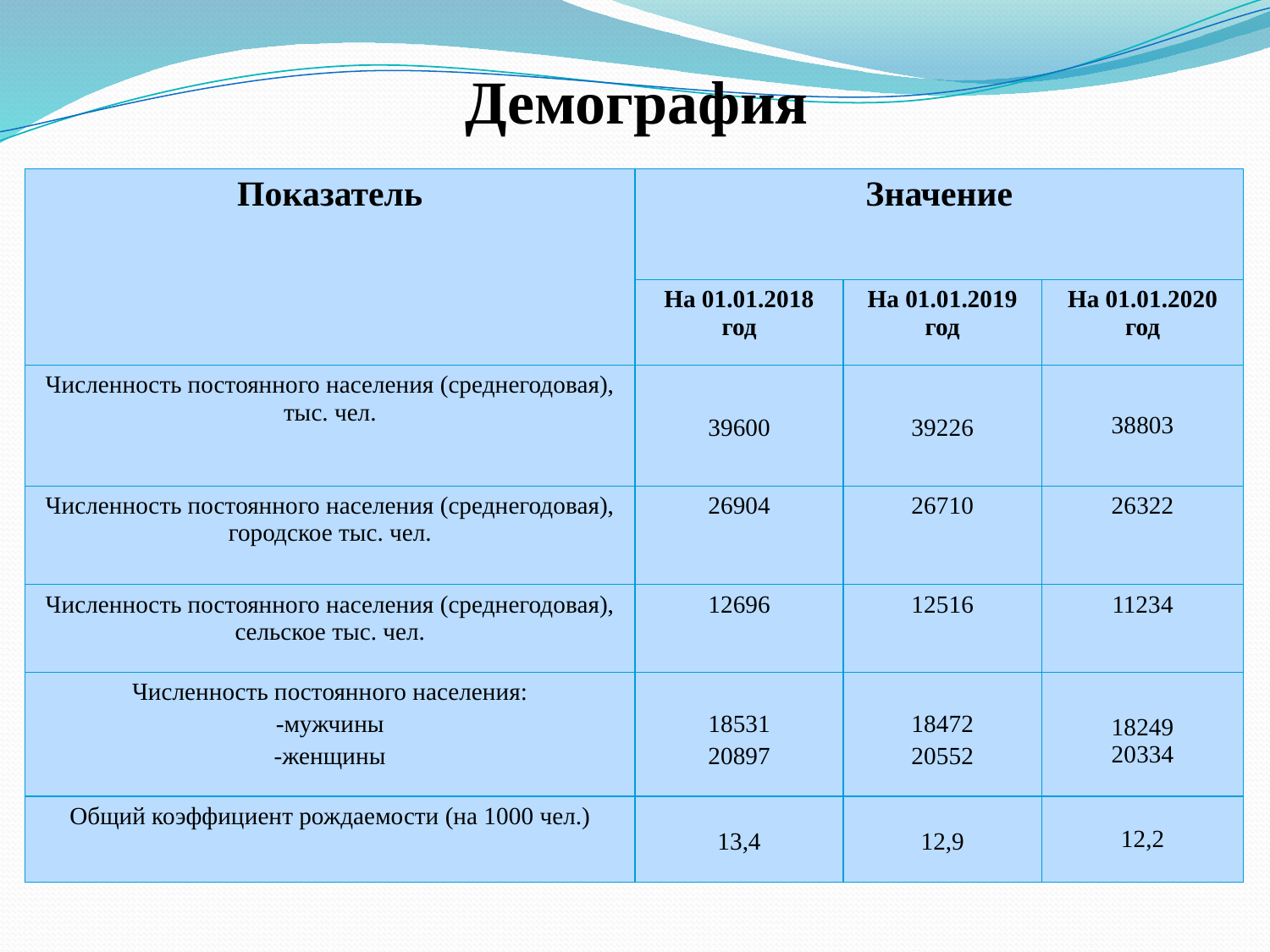

# Демография
| Показатель | Значение |  |  |
| --- | --- | --- | --- |
|  | На 01.01.2018 год | На 01.01.2019 год | На 01.01.2020 год |
| Численность постоянного населения (среднегодовая), тыс. чел. | 39600 | 39226 | 38803 |
| Численность постоянного населения (среднегодовая), городское тыс. чел. | 26904 | 26710 | 26322 |
| Численность постоянного населения (среднегодовая), сельское тыс. чел. | 12696 | 12516 | 11234 |
| Численность постоянного населения: -мужчины -женщины | 18531 20897 | 18472 20552 | 18249 20334 |
| Общий коэффициент рождаемости (на 1000 чел.) | 13,4 | 12,9 | 12,2 |